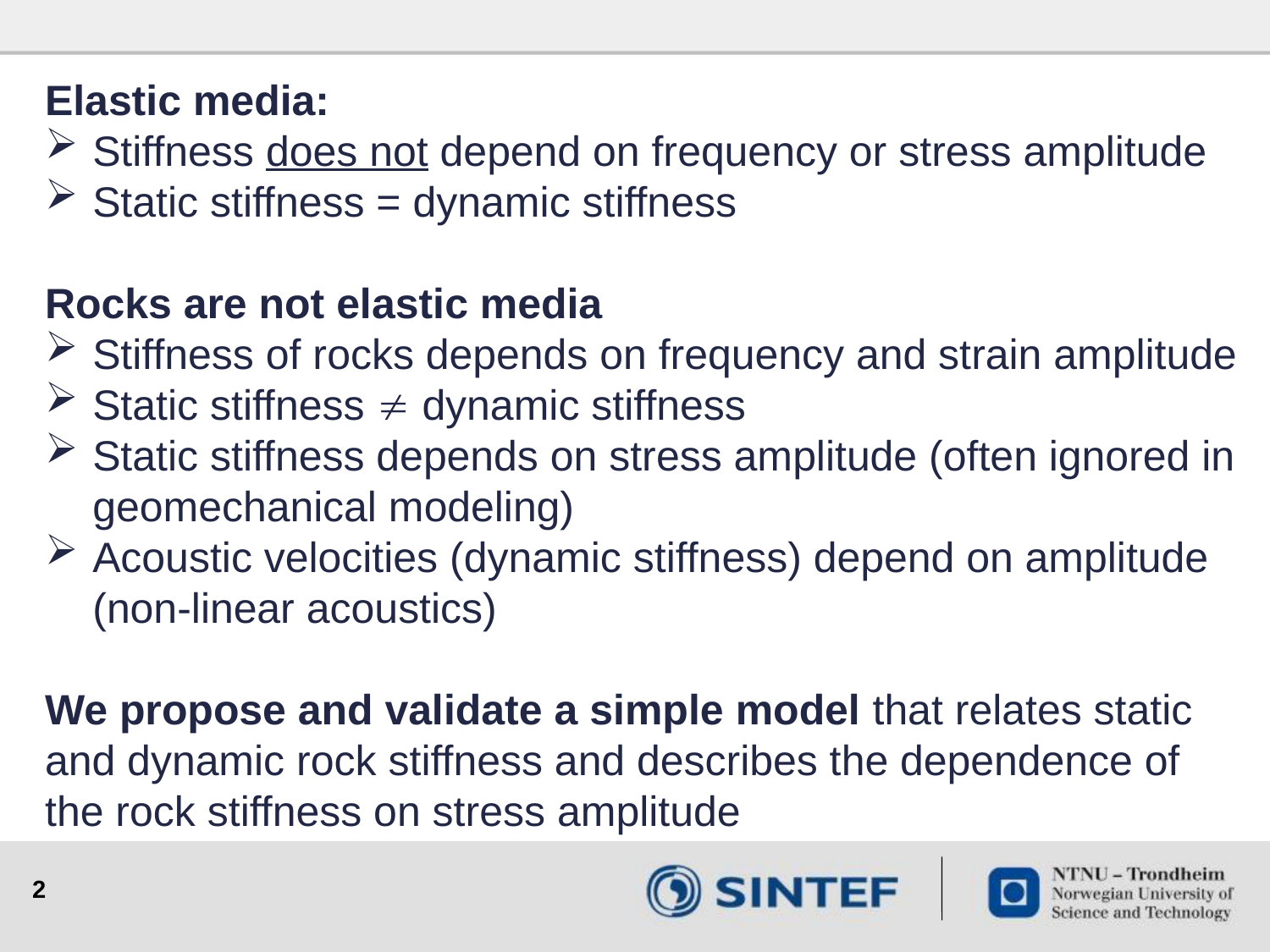

Elastic media:
Stiffness does not depend on frequency or stress amplitude
Static stiffness = dynamic stiffness

Rocks are not elastic media
Stiffness of rocks depends on frequency and strain amplitude
Static stiffness ≠ dynamic stiffness
Static stiffness depends on stress amplitude (often ignored in geomechanical modeling)
Acoustic velocities (dynamic stiffness) depend on amplitude (non-linear acoustics)

We propose and validate a simple model that relates static and dynamic rock stiffness and describes the dependence of the rock stiffness on stress amplitude